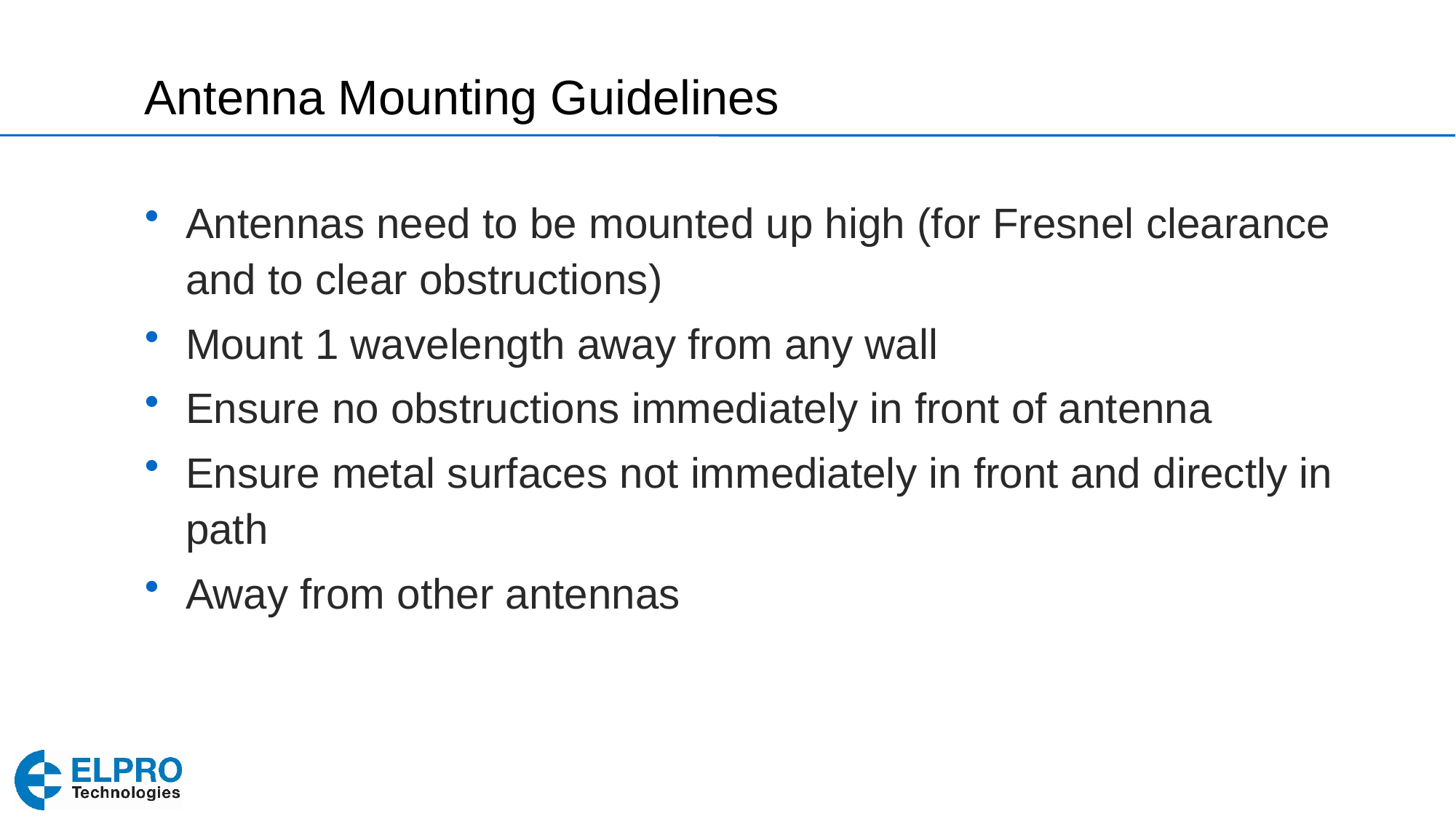

# Antenna Mounting Guidelines
Antennas need to be mounted up high (for Fresnel clearance and to clear obstructions)
Mount 1 wavelength away from any wall
Ensure no obstructions immediately in front of antenna
Ensure metal surfaces not immediately in front and directly in path
Away from other antennas